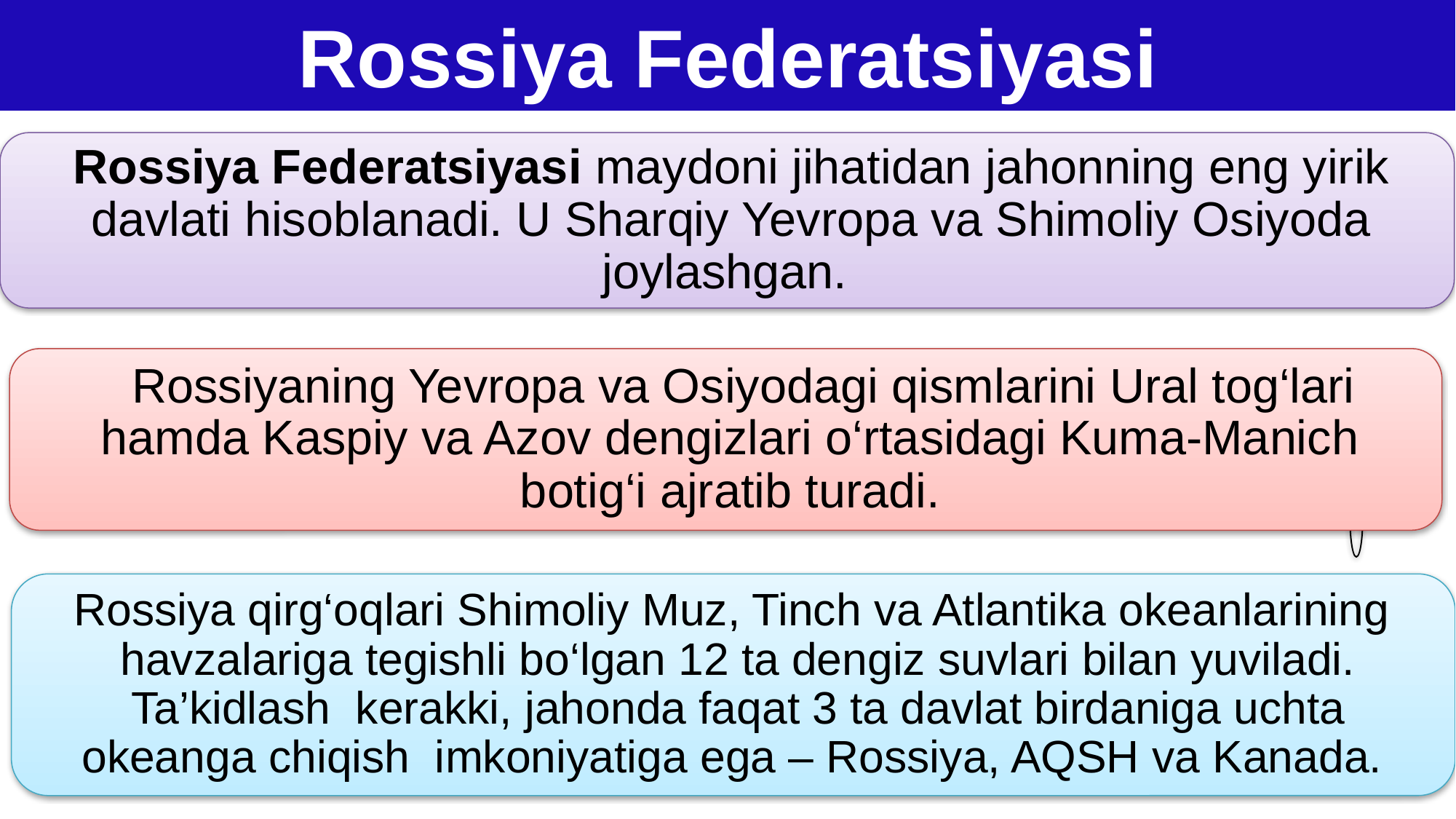

Rossiya Federatsiyasi
Rossiya Federatsiyasi maydoni jihatidan jahonning eng yirik davlati hisoblanadi. U Sharqiy Yevropa va Shimoliy Osiyoda joylashgan.
  Rossiyaning Yevropa va Osiyodagi qismlarini Ural tog‘lari hamda Kaspiy va Azov dengizlari o‘rtasidagi Kuma-Manich botig‘i ajratib turadi.
Rossiya qirg‘oqlari Shimoliy Muz, Tinch va Atlantika okeanlarining  havzalariga tegishli bo‘lgan 12 ta dengiz suvlari bilan yuviladi. Ta’kidlash  kerakki, jahonda faqat 3 ta davlat birdaniga uchta okeanga chiqish  imkoniyatiga ega – Rossiya, AQSH va Kanada.